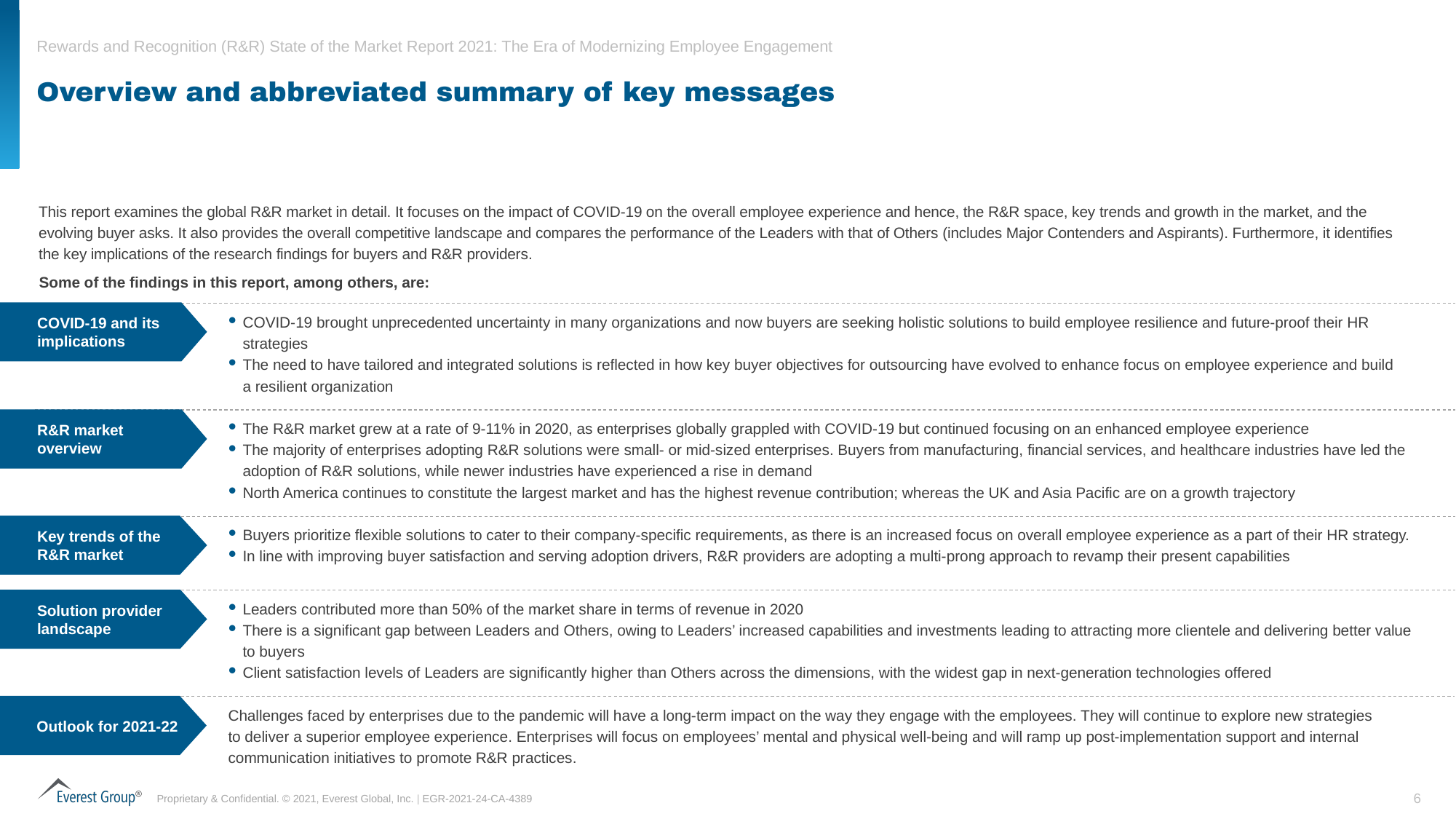

# Overview and abbreviated summary of key messages
This report examines the global R&R market in detail. It focuses on the impact of COVID-19 on the overall employee experience and hence, the R&R space, key trends and growth in the market, and the evolving buyer asks. It also provides the overall competitive landscape and compares the performance of the Leaders with that of Others (includes Major Contenders and Aspirants). Furthermore, it identifies
the key implications of the research findings for buyers and R&R providers.
Some of the findings in this report, among others, are:
COVID-19 and its implications
COVID-19 brought unprecedented uncertainty in many organizations and now buyers are seeking holistic solutions to build employee resilience and future-proof their HR strategies
The need to have tailored and integrated solutions is reflected in how key buyer objectives for outsourcing have evolved to enhance focus on employee experience and build
a resilient organization
R&R market overview
The R&R market grew at a rate of 9-11% in 2020, as enterprises globally grappled with COVID-19 but continued focusing on an enhanced employee experience
The majority of enterprises adopting R&R solutions were small- or mid-sized enterprises. Buyers from manufacturing, financial services, and healthcare industries have led the adoption of R&R solutions, while newer industries have experienced a rise in demand
North America continues to constitute the largest market and has the highest revenue contribution; whereas the UK and Asia Pacific are on a growth trajectory
Key trends of the R&R market
Buyers prioritize flexible solutions to cater to their company-specific requirements, as there is an increased focus on overall employee experience as a part of their HR strategy.
In line with improving buyer satisfaction and serving adoption drivers, R&R providers are adopting a multi-prong approach to revamp their present capabilities
Solution provider landscape
Leaders contributed more than 50% of the market share in terms of revenue in 2020
There is a significant gap between Leaders and Others, owing to Leaders’ increased capabilities and investments leading to attracting more clientele and delivering better value to buyers
Client satisfaction levels of Leaders are significantly higher than Others across the dimensions, with the widest gap in next-generation technologies offered
Outlook for 2021-22
Challenges faced by enterprises due to the pandemic will have a long-term impact on the way they engage with the employees. They will continue to explore new strategies
to deliver a superior employee experience. Enterprises will focus on employees’ mental and physical well-being and will ramp up post-implementation support and internal communication initiatives to promote R&R practices.